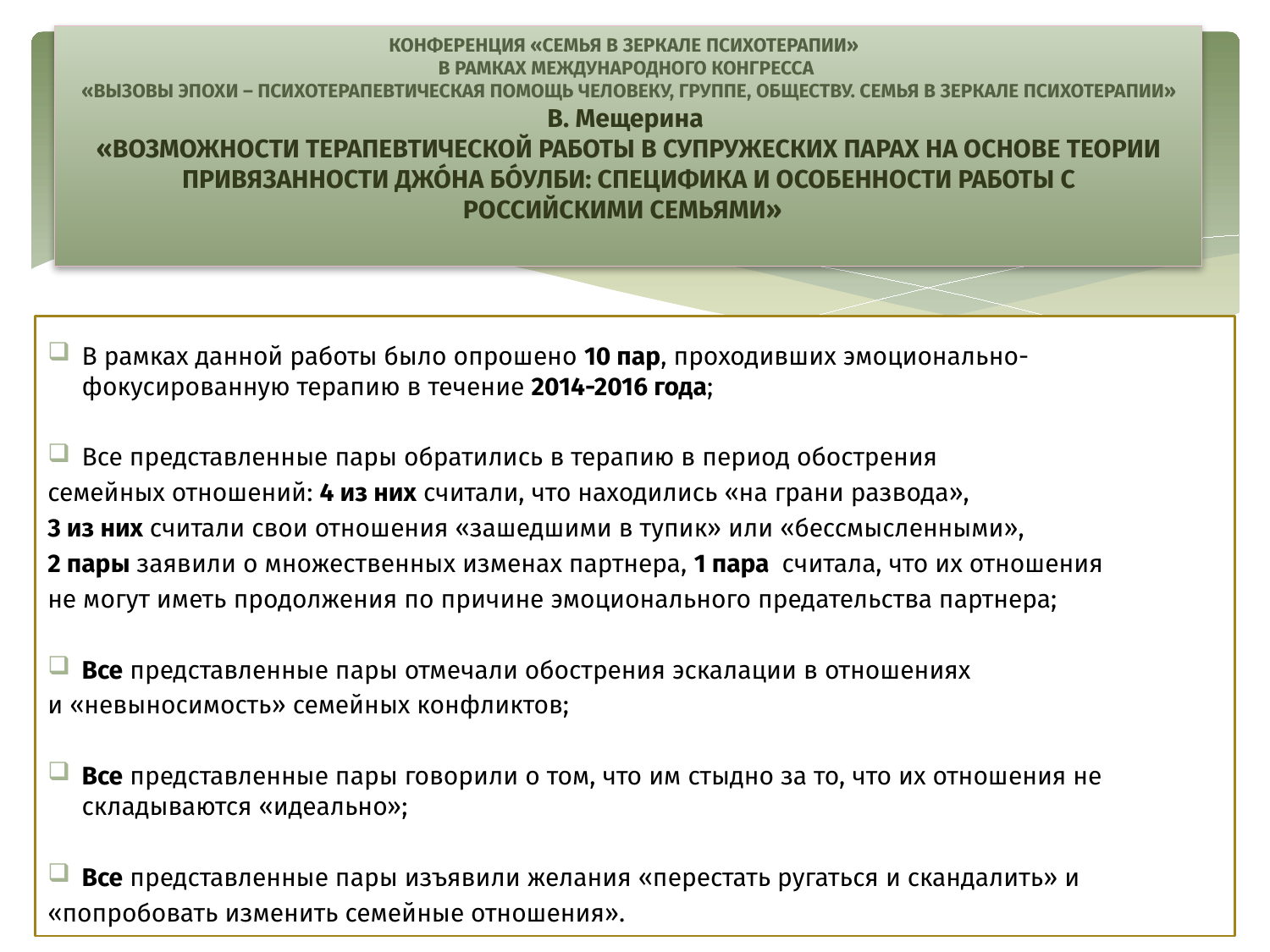

# КОНФЕРЕНЦИЯ «СЕМЬЯ В ЗЕРКАЛЕ ПСИХОТЕРАПИИ»   В РАМКАХ МЕЖДУНАРОДНОГО КОНГРЕССА  «ВЫЗОВЫ ЭПОХИ – ПСИХОТЕРАПЕВТИЧЕСКАЯ ПОМОЩЬ ЧЕЛОВЕКУ, ГРУППЕ, ОБЩЕСТВУ. СЕМЬЯ В ЗЕРКАЛЕ ПСИХОТЕРАПИИ» В. Мещерина «ВОЗМОЖНОСТИ ТЕРАПЕВТИЧЕСКОЙ РАБОТЫ В СУПРУЖЕСКИХ ПАРАХ НА ОСНОВЕ ТЕОРИИ ПРИВЯЗАННОСТИ ДЖО́НА БО́УЛБИ: СПЕЦИФИКА И ОСОБЕННОСТИ РАБОТЫ С РОССИЙСКИМИ СЕМЬЯМИ»

В рамках данной работы было опрошено 10 пар, проходивших эмоционально-фокусированную терапию в течение 2014-2016 года;

Все представленные пары обратились в терапию в период обострения
семейных отношений: 4 из них считали, что находились «на грани развода»,
3 из них считали свои отношения «зашедшими в тупик» или «бессмысленными»,
2 пары заявили о множественных изменах партнера, 1 пара  считала, что их отношения
не могут иметь продолжения по причине эмоционального предательства партнера;

Все представленные пары отмечали обострения эскалации в отношениях
и «невыносимость» семейных конфликтов;

Все представленные пары говорили о том, что им стыдно за то, что их отношения не складываются «идеально»;

Все представленные пары изъявили желания «перестать ругаться и скандалить» и
«попробовать изменить семейные отношения».